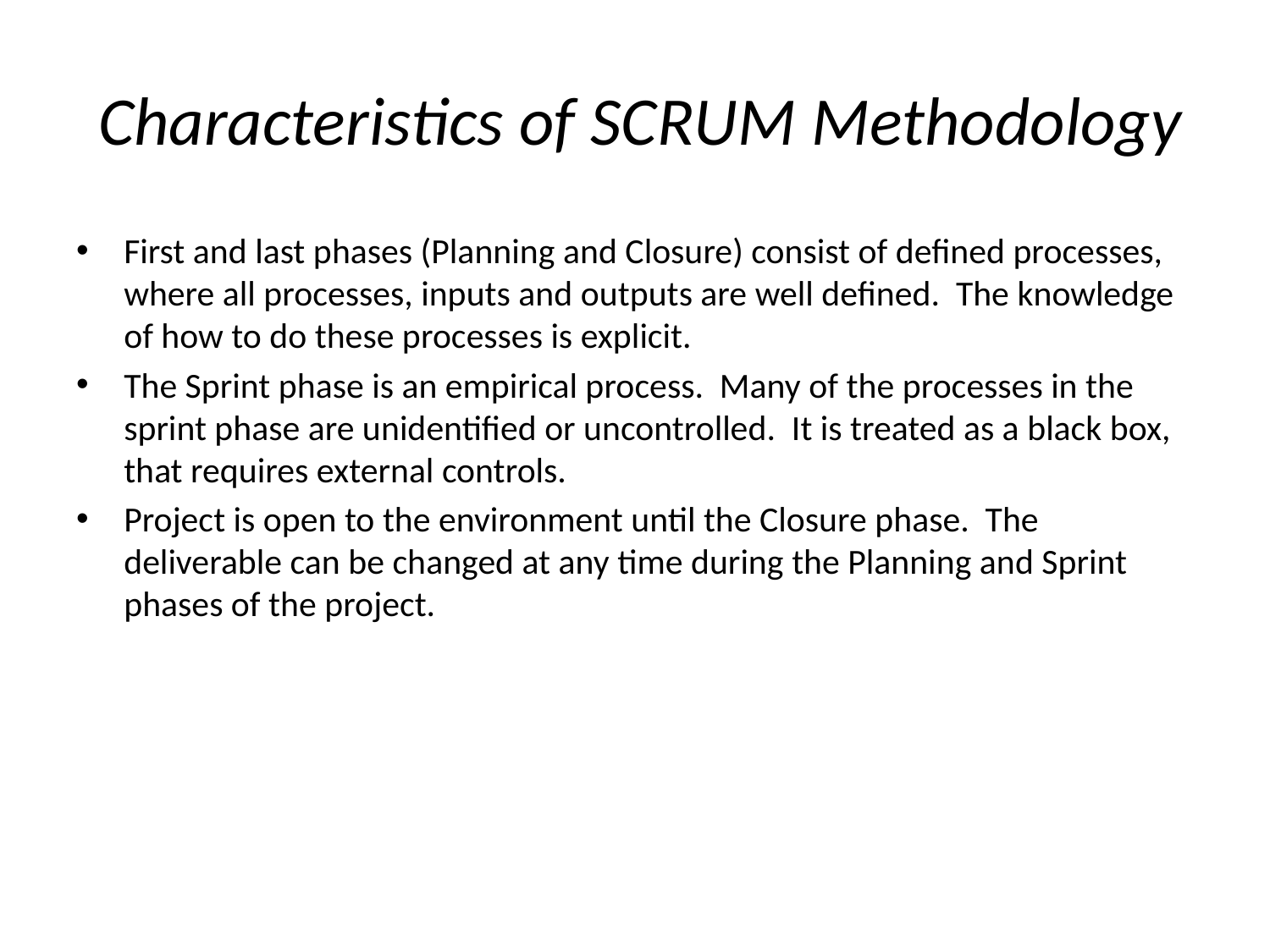

# Characteristics of SCRUM Methodology
First and last phases (Planning and Closure) consist of defined processes, where all processes, inputs and outputs are well defined.  The knowledge of how to do these processes is explicit.
The Sprint phase is an empirical process.  Many of the processes in the sprint phase are unidentified or uncontrolled.  It is treated as a black box, that requires external controls.
Project is open to the environment until the Closure phase.  The deliverable can be changed at any time during the Planning and Sprint phases of the project.